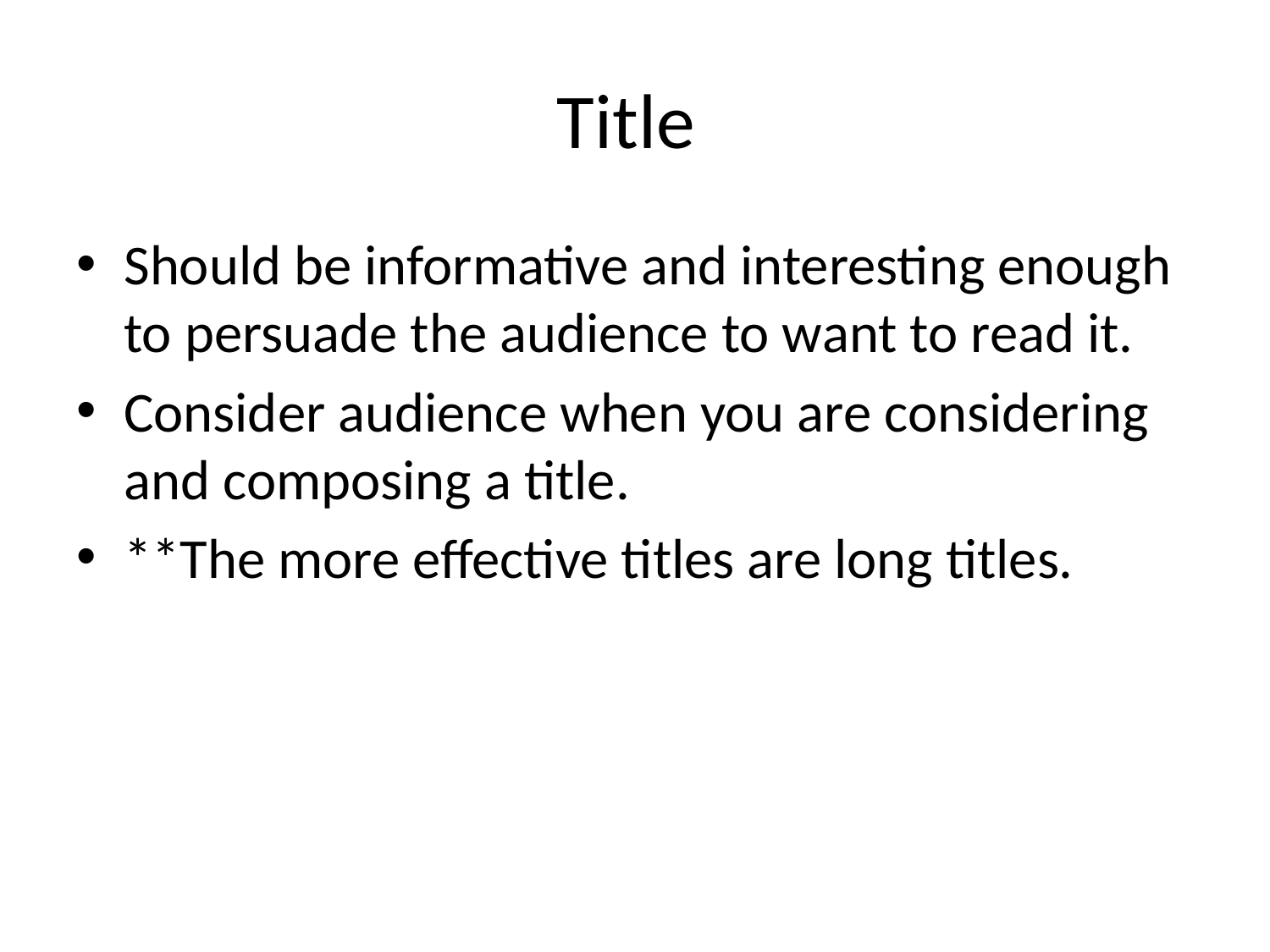

# Title
Should be informative and interesting enough to persuade the audience to want to read it.
Consider audience when you are considering and composing a title.
**The more effective titles are long titles.